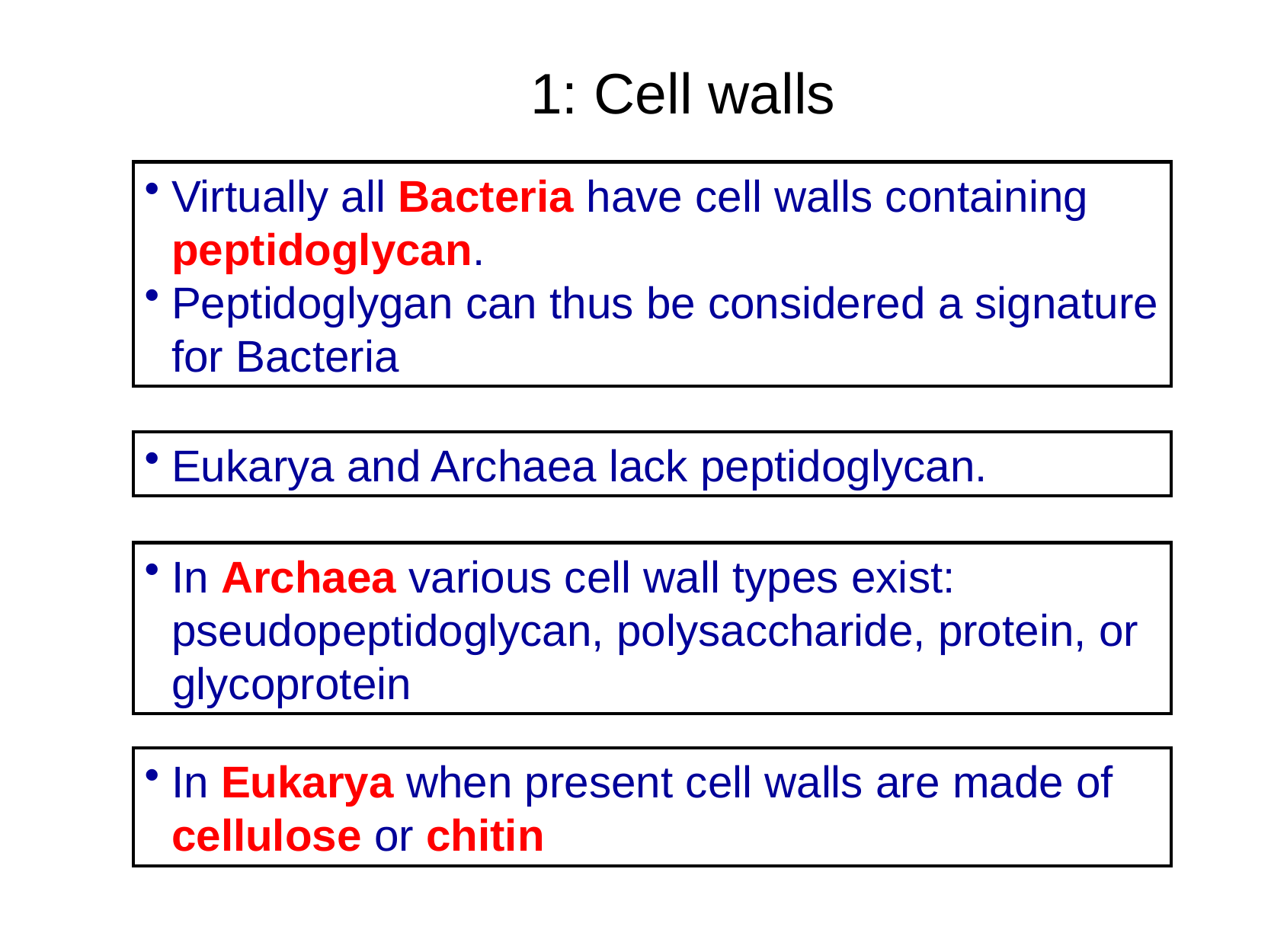

1: Cell walls
Virtually all Bacteria have cell walls containing peptidoglycan.
Peptidoglygan can thus be considered a signature for Bacteria
Eukarya and Archaea lack peptidoglycan.
In Archaea various cell wall types exist: pseudopeptidoglycan, polysaccharide, protein, or glycoprotein
In Eukarya when present cell walls are made of cellulose or chitin